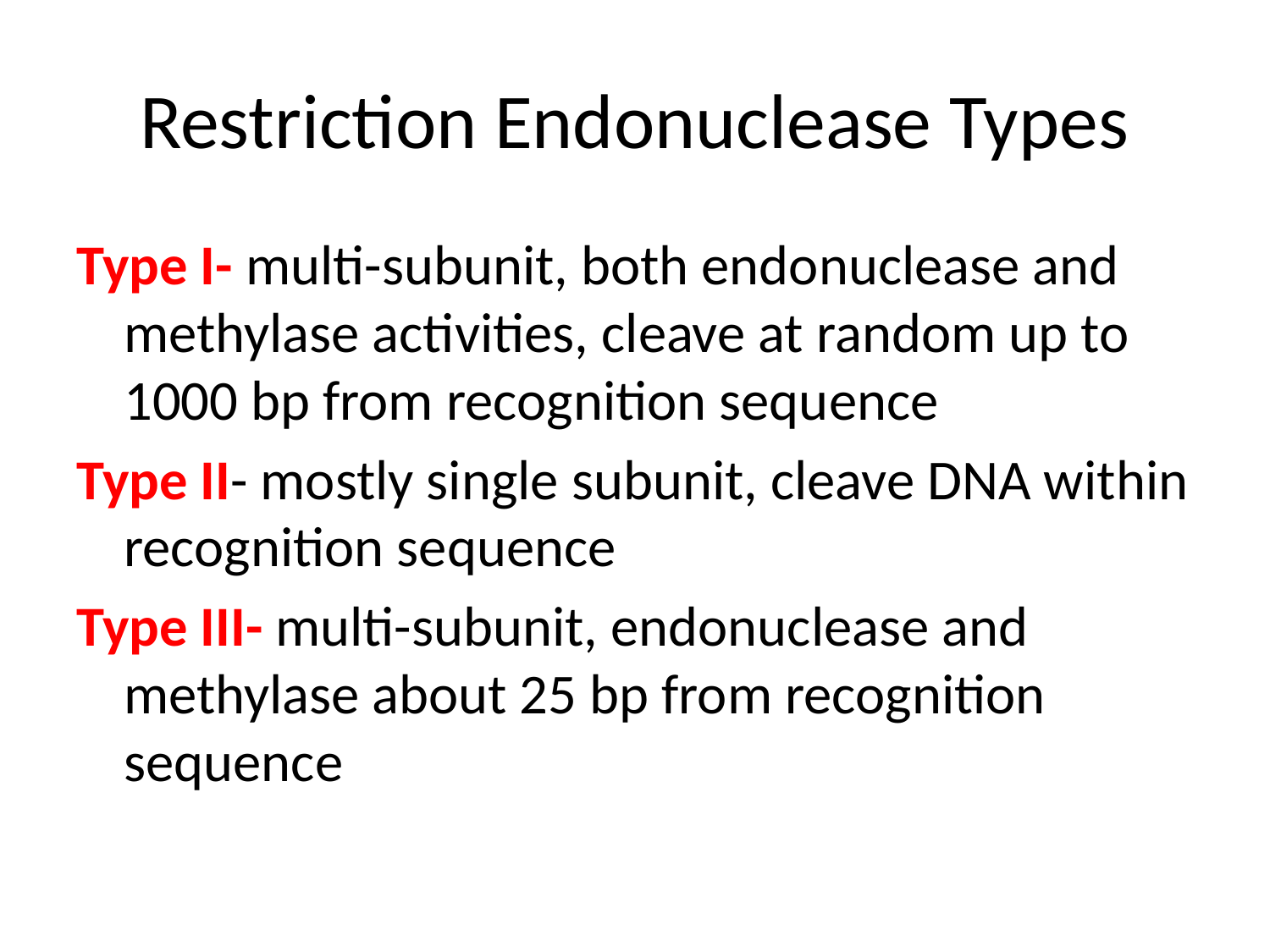

# Restriction Endonuclease Types
Type I- multi-subunit, both endonuclease and methylase activities, cleave at random up to 1000 bp from recognition sequence
Type II- mostly single subunit, cleave DNA within recognition sequence
Type III- multi-subunit, endonuclease and methylase about 25 bp from recognition sequence